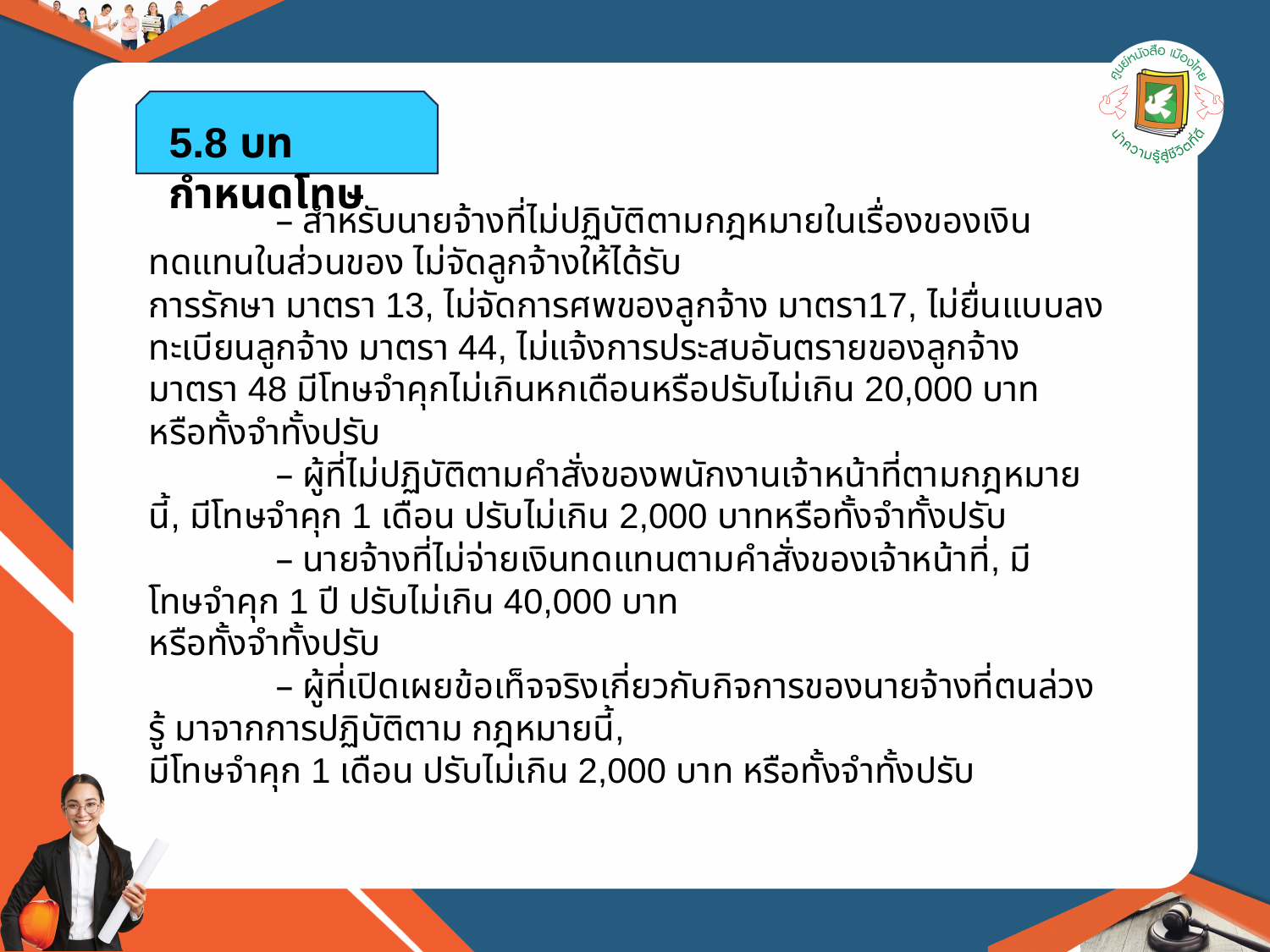

5.8 บทกำหนดโทษ
	– สำหรับนายจ้างที่ไม่ปฏิบัติตามกฎหมายในเรื่องของเงินทดแทนในส่วนของ ไม่จัดลูกจ้างให้ได้รับ
การรักษา มาตรา 13, ไม่จัดการศพของลูกจ้าง มาตรา17, ไม่ยื่นแบบลงทะเบียนลูกจ้าง มาตรา 44, ไม่แจ้งการประสบอันตรายของลูกจ้าง มาตรา 48 มีโทษจำคุกไม่เกินหกเดือนหรือปรับไม่เกิน 20,000 บาท หรือทั้งจำทั้งปรับ
	– ผู้ที่ไม่ปฏิบัติตามคำสั่งของพนักงานเจ้าหน้าที่ตามกฎหมายนี้, มีโทษจำคุก 1 เดือน ปรับไม่เกิน 2,000 บาทหรือทั้งจำทั้งปรับ
	– นายจ้างที่ไม่จ่ายเงินทดแทนตามคำสั่งของเจ้าหน้าที่, มีโทษจำคุก 1 ปี ปรับไม่เกิน 40,000 บาท
หรือทั้งจำทั้งปรับ
	– ผู้ที่เปิดเผยข้อเท็จจริงเกี่ยวกับกิจการของนายจ้างที่ตนล่วงรู้ มาจากการปฏิบัติตาม กฎหมายนี้,
มีโทษจำคุก 1 เดือน ปรับไม่เกิน 2,000 บาท หรือทั้งจำทั้งปรับ